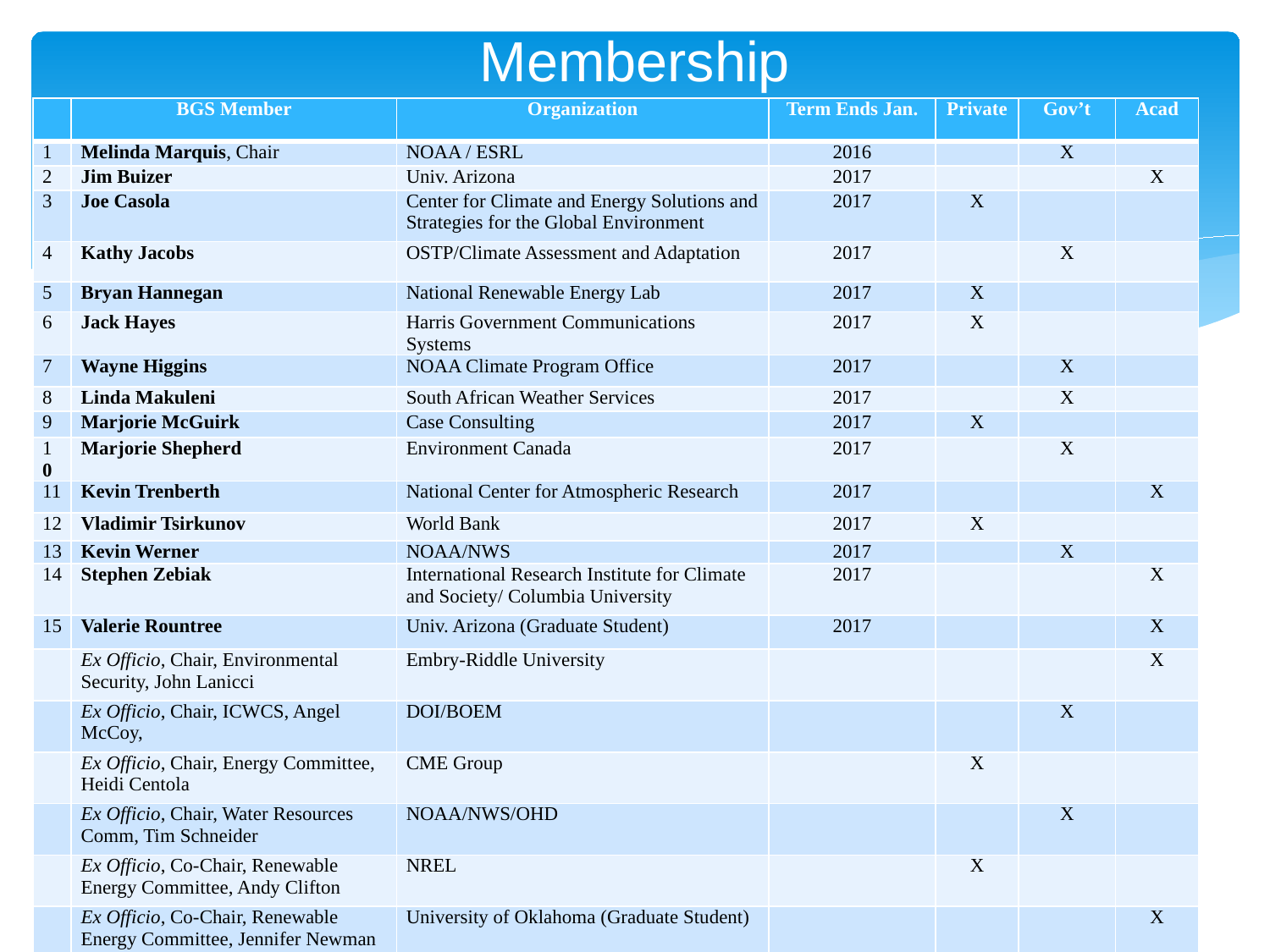

# Membership
|  | BGS Member | Organization | Term Ends Jan. | Private | Gov’t | Acad |
| --- | --- | --- | --- | --- | --- | --- |
| 1 | Melinda Marquis, Chair | NOAA / ESRL | 2016 |  | X |  |
| 2 | Jim Buizer | Univ. Arizona | 2017 |  |  | X |
| 3 | Joe Casola | Center for Climate and Energy Solutions and Strategies for the Global Environment | 2017 | X |  |  |
| 4 | Kathy Jacobs | OSTP/Climate Assessment and Adaptation | 2017 |  | X |  |
| 5 | Bryan Hannegan | National Renewable Energy Lab | 2017 | X |  |  |
| 6 | Jack Hayes | Harris Government Communications Systems | 2017 | X |  |  |
| 7 | Wayne Higgins | NOAA Climate Program Office | 2017 |  | X |  |
| 8 | Linda Makuleni | South African Weather Services | 2017 |  | X |  |
| 9 | Marjorie McGuirk | Case Consulting | 2017 | X |  |  |
| 10 | Marjorie Shepherd | Environment Canada | 2017 |  | X |  |
| 11 | Kevin Trenberth | National Center for Atmospheric Research | 2017 |  |  | X |
| 12 | Vladimir Tsirkunov | World Bank | 2017 | X |  |  |
| 13 | Kevin Werner | NOAA/NWS | 2017 |  | X |  |
| 14 | Stephen Zebiak | International Research Institute for Climate and Society/ Columbia University | 2017 |  |  | X |
| 15 | Valerie Rountree | Univ. Arizona (Graduate Student) | 2017 |  |  | X |
|  | Ex Officio, Chair, Environmental Security, John Lanicci | Embry-Riddle University |  |  |  | X |
|  | Ex Officio, Chair, ICWCS, Angel McCoy, | DOI/BOEM |  |  | X |  |
|  | Ex Officio, Chair, Energy Committee, Heidi Centola | CME Group |  | X |  |  |
|  | Ex Officio, Chair, Water Resources Comm, Tim Schneider | NOAA/NWS/OHD |  |  | X |  |
|  | Ex Officio, Co-Chair, Renewable Energy Committee, Andy Clifton | NREL |  | X |  |  |
|  | Ex Officio, Co-Chair, Renewable Energy Committee, Jennifer Newman | University of Oklahoma (Graduate Student) |  |  |  | X |
6